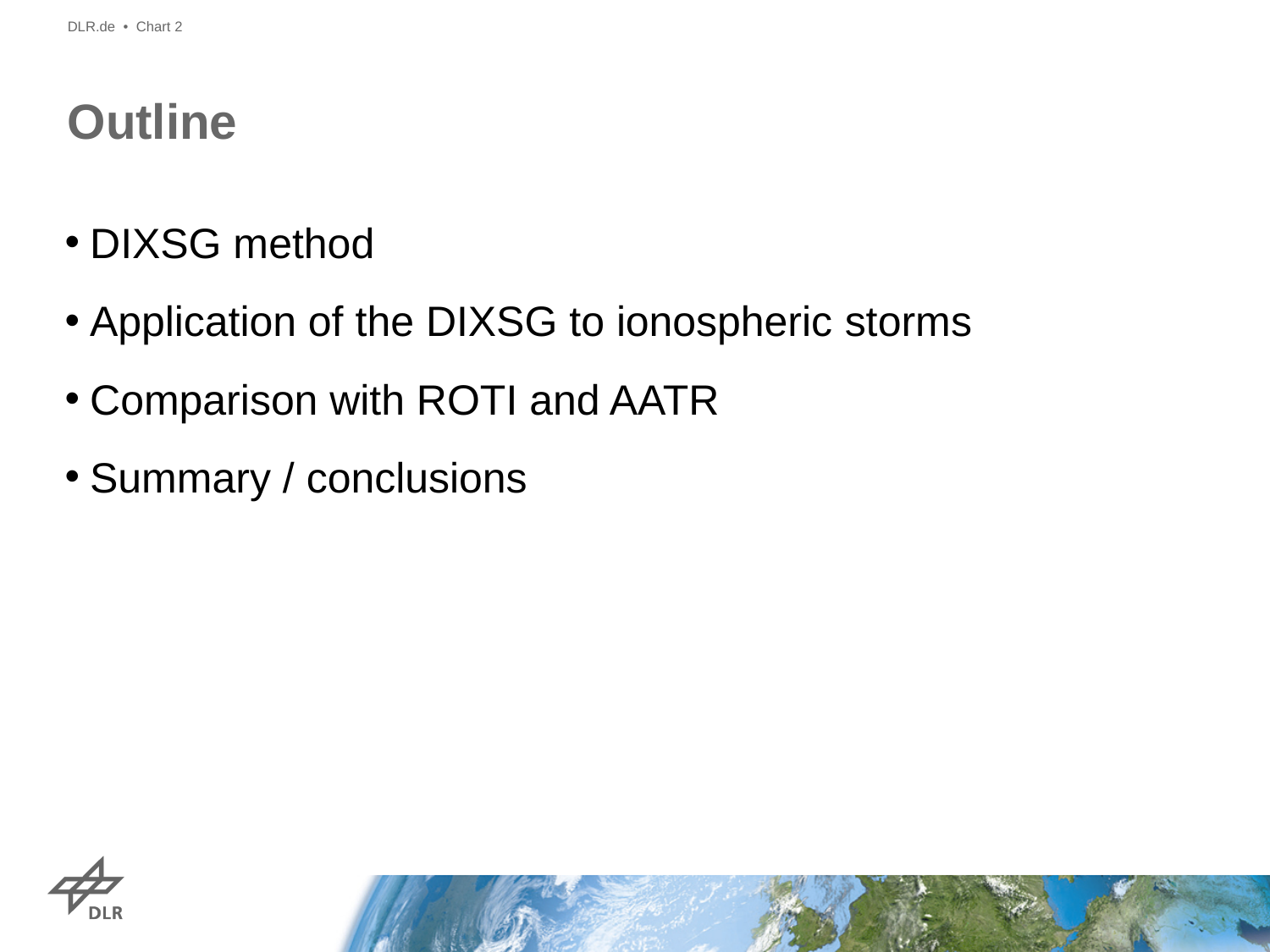

DLR.de  •  Chart 2
# Outline
DIXSG method

Application of the DIXSG to ionospheric storms

Comparison with ROTI and AATR

Summary / conclusions